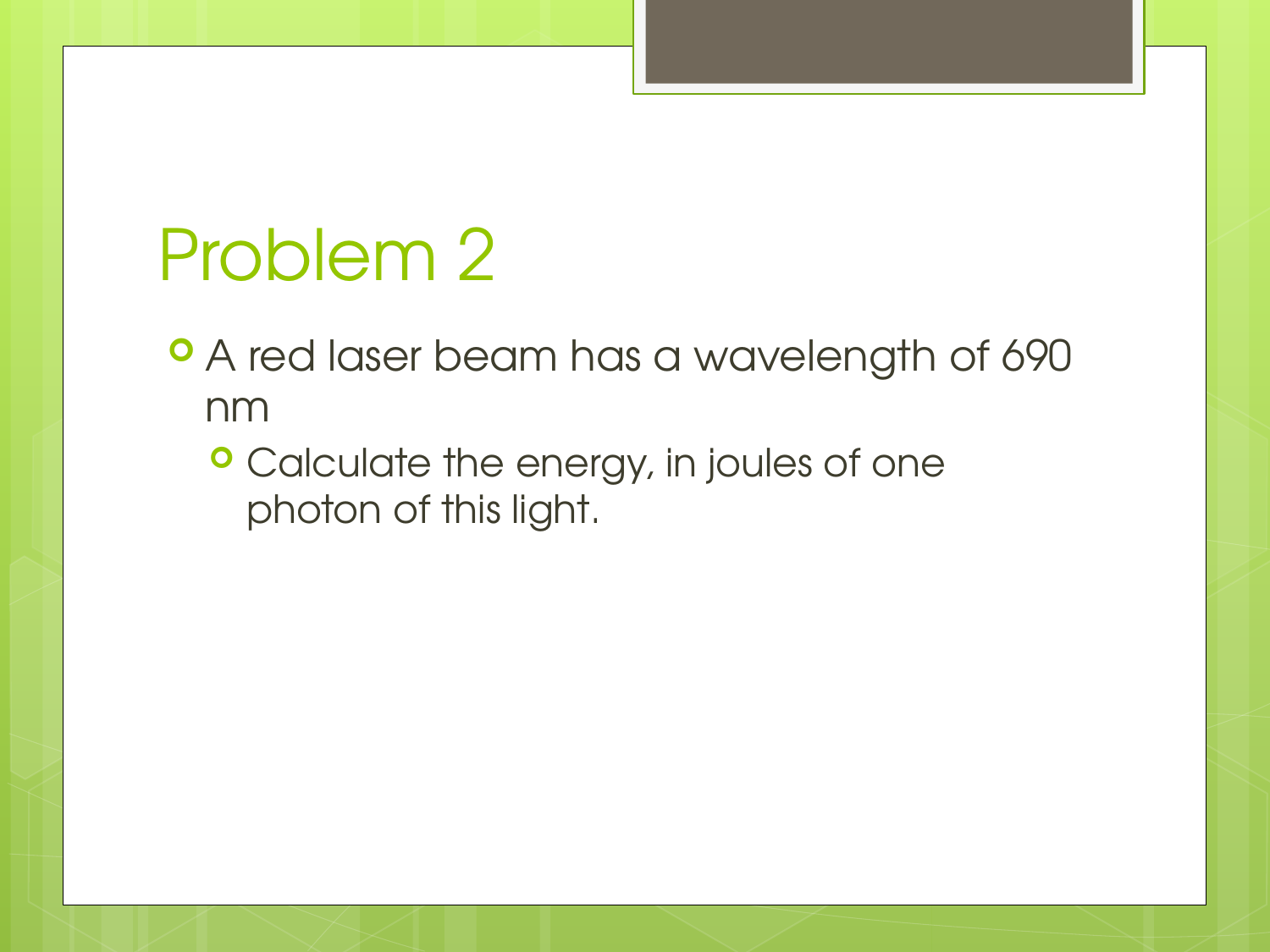

# Problem 2
A red laser beam has a wavelength of 690 nm
Calculate the energy, in joules of one photon of this light.